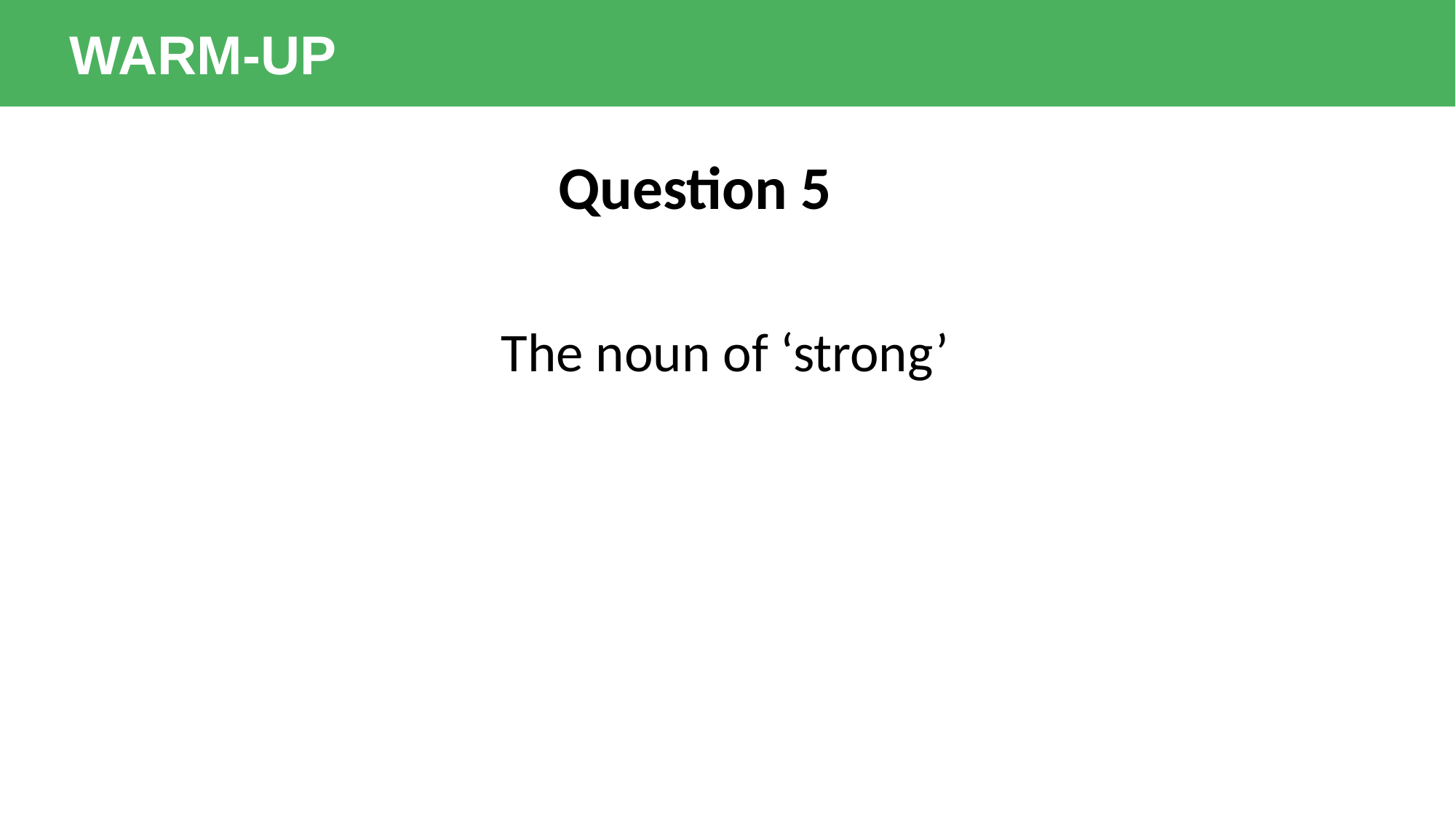

WARM-UP
Question 5
The noun of ‘strong’